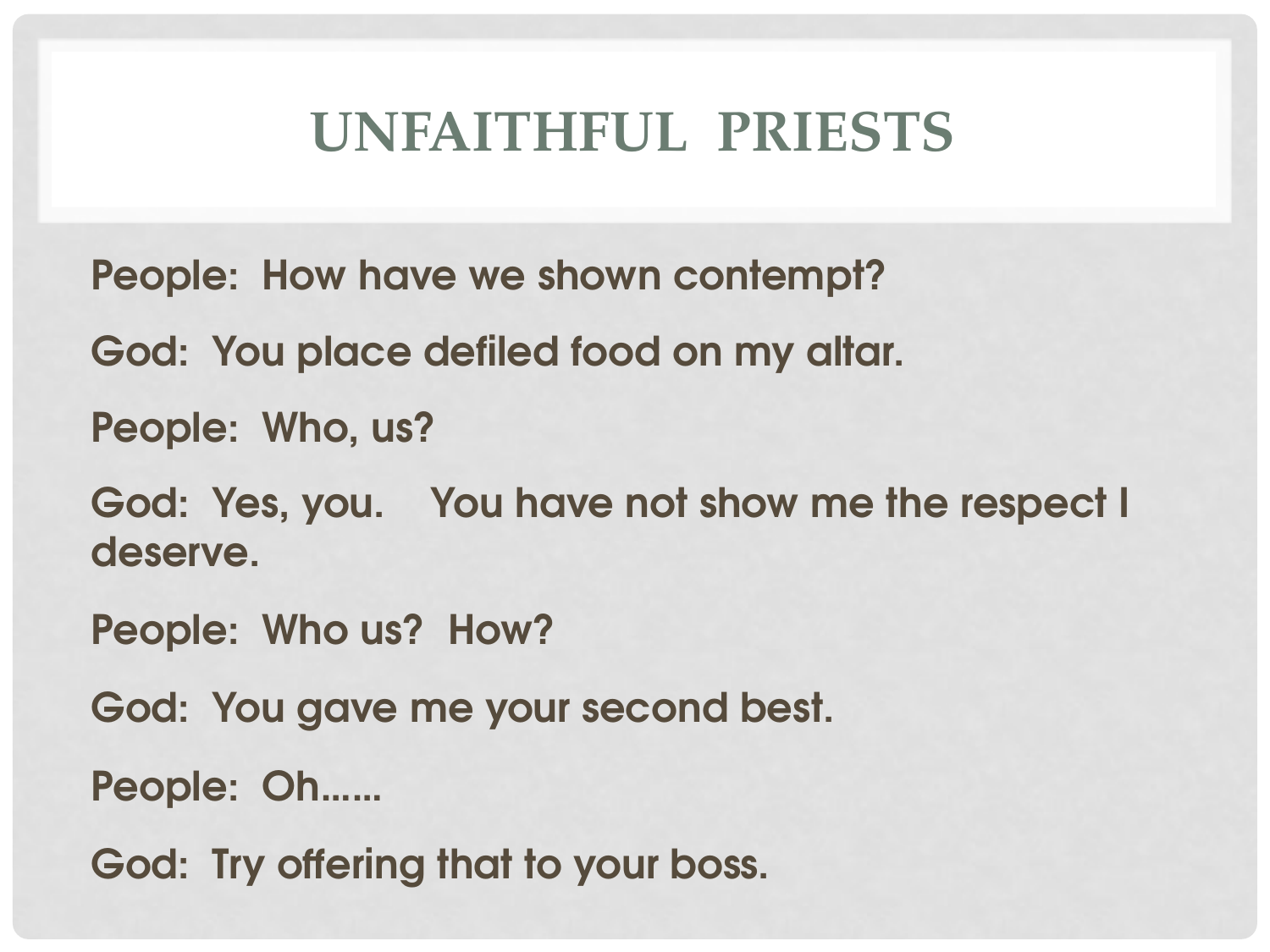

# Unfaithful  priests
People:  How have we shown contempt?

God:  You place defiled food on my altar.

People:  Who, us?

God:  Yes, you.    You have not show me the respect I deserve.

People:  Who us?  How?

God:  You gave me your second best.

People:  Oh……

God:  Try offering that to your boss.